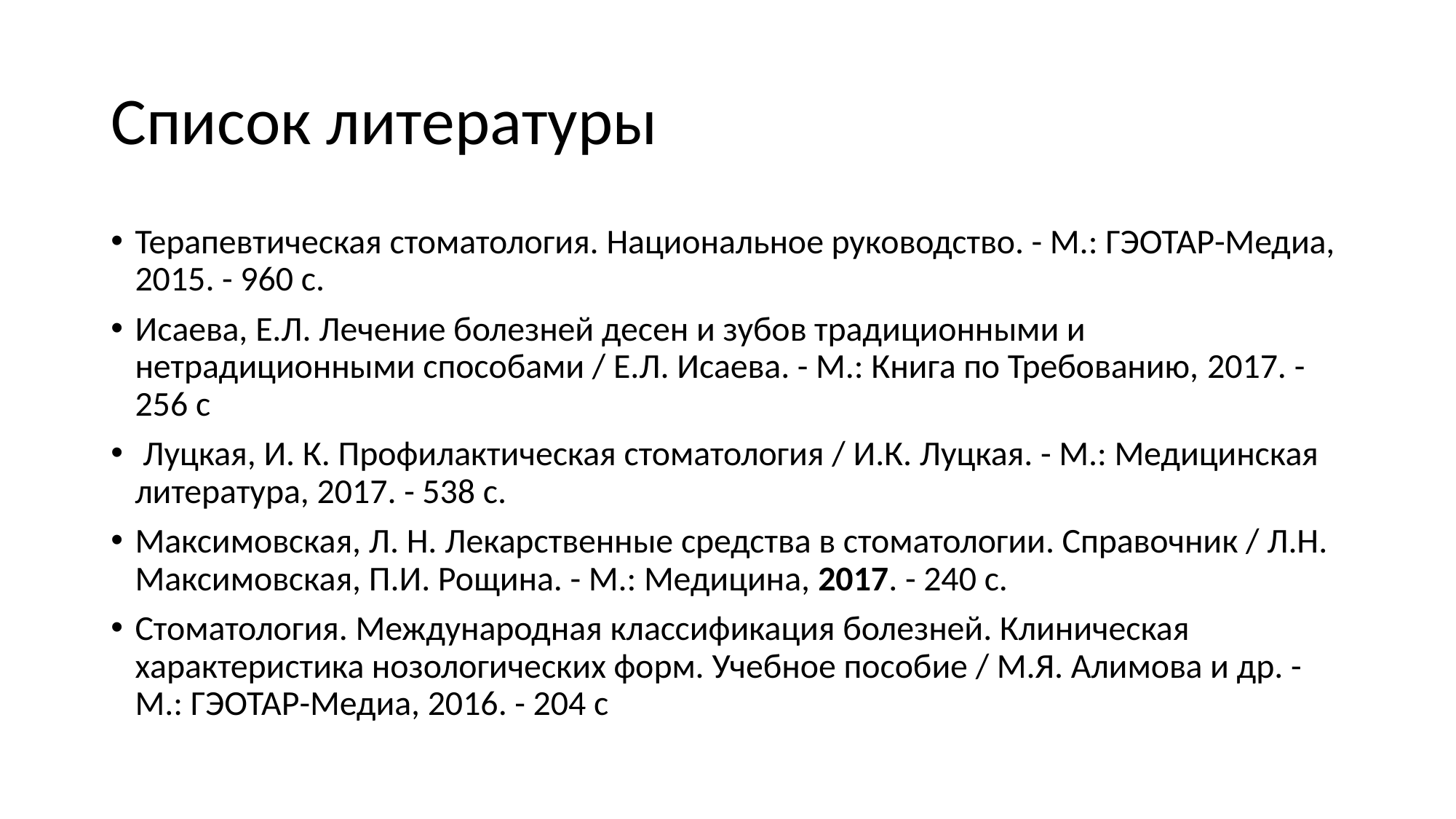

# Список литературы
Терапевтическая стоматология. Национальное руководство. - М.: ГЭОТАР-Медиа, 2015. - 960 c.
Исаева, Е.Л. Лечение болезней десен и зубов традиционными и нетрадиционными способами / Е.Л. Исаева. - М.: Книга по Требованию, 2017. - 256 c
 Луцкая, И. К. Профилактическая стоматология / И.К. Луцкая. - М.: Медицинская литература, 2017. - 538 c.
Максимовская, Л. Н. Лекарственные средства в стоматологии. Справочник / Л.Н. Максимовская, П.И. Рощина. - М.: Медицина, 2017. - 240 c.
Стоматология. Международная классификация болезней. Клиническая характеристика нозологических форм. Учебное пособие / М.Я. Алимова и др. - М.: ГЭОТАР-Медиа, 2016. - 204 c